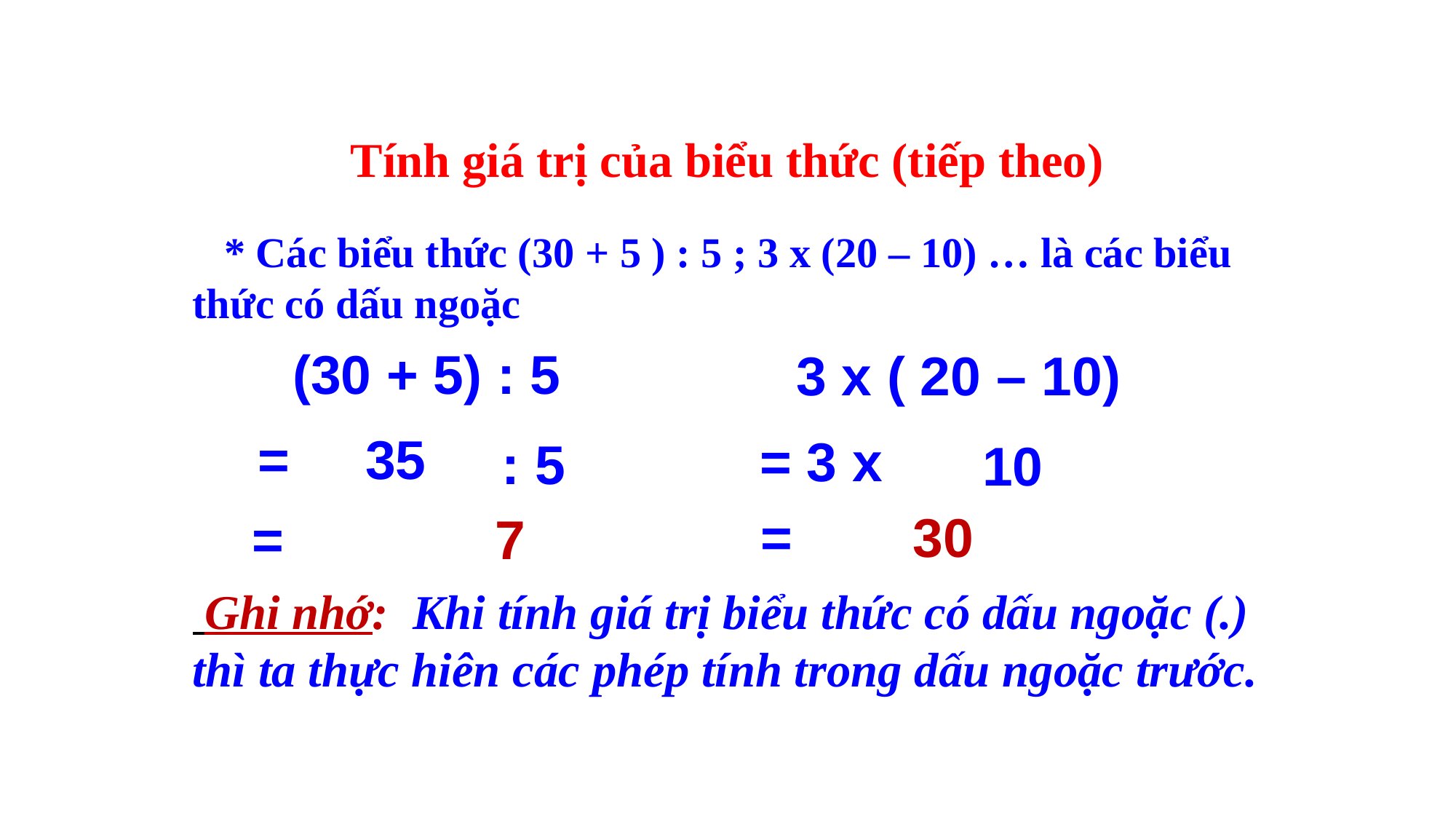

Tính giá trị của biểu thức (tiếp theo)
   * Các biểu thức (30 + 5 ) : 5 ; 3 x (20 – 10) … là các biểu thức có dấu ngoặc
(30 + 5) : 5
3 x ( 20 – 10)

=     35
= 3 x
: 5
10
=        30
=              7
 Ghi nhớ:  Khi tính giá trị biểu thức có dấu ngoặc (.) thì ta thực hiên các phép tính trong dấu ngoặc trước.